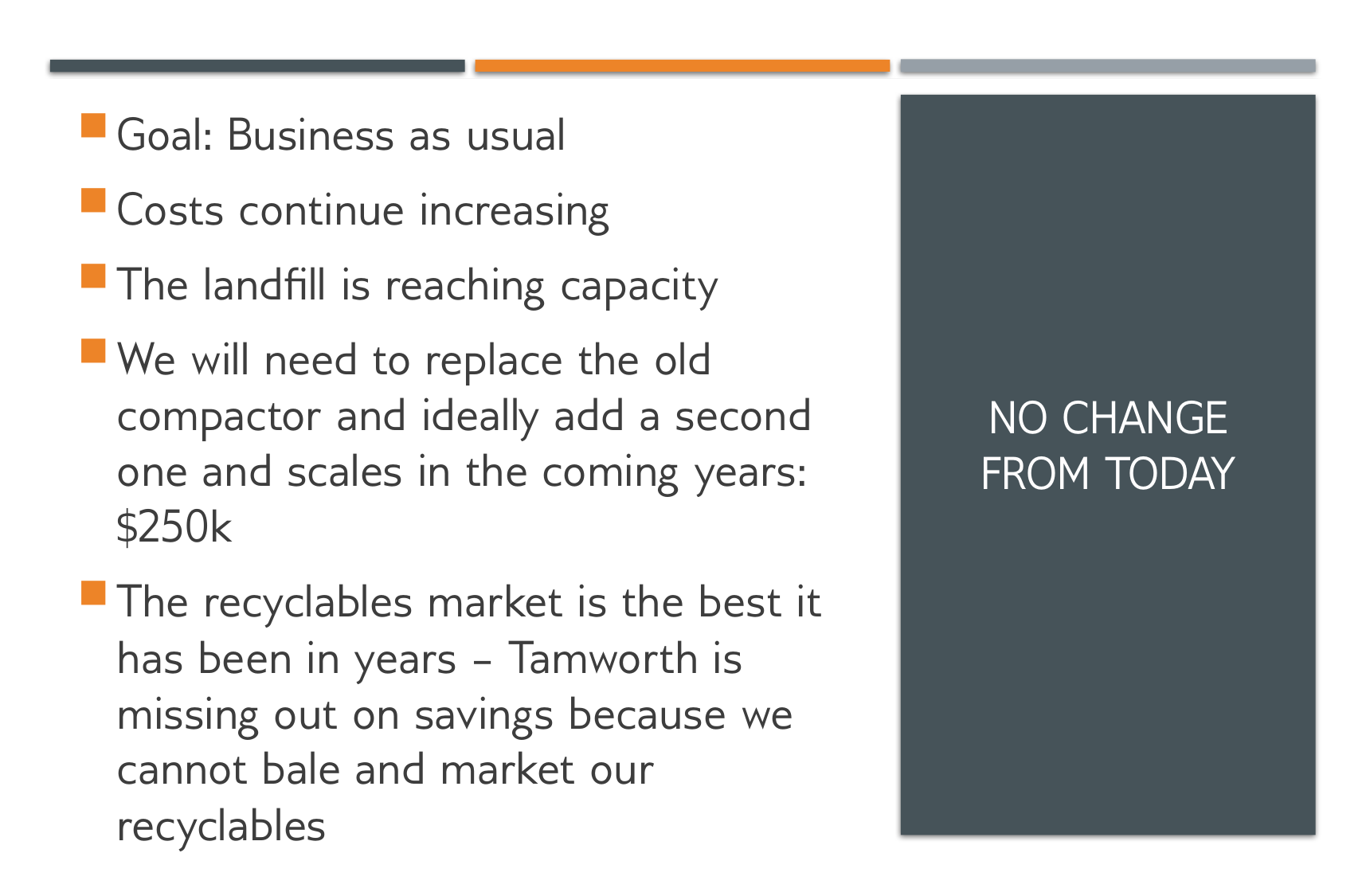

Goal: Business as usual
Costs continue increasing
The landfill is reaching capacity
We will need to replace the old compactor and ideally add a second one and scales in the coming years: $250k
The recyclables market is the best it has been in years – Tamworth is missing out on savings because we cannot bale and market our recyclables
# No change from today